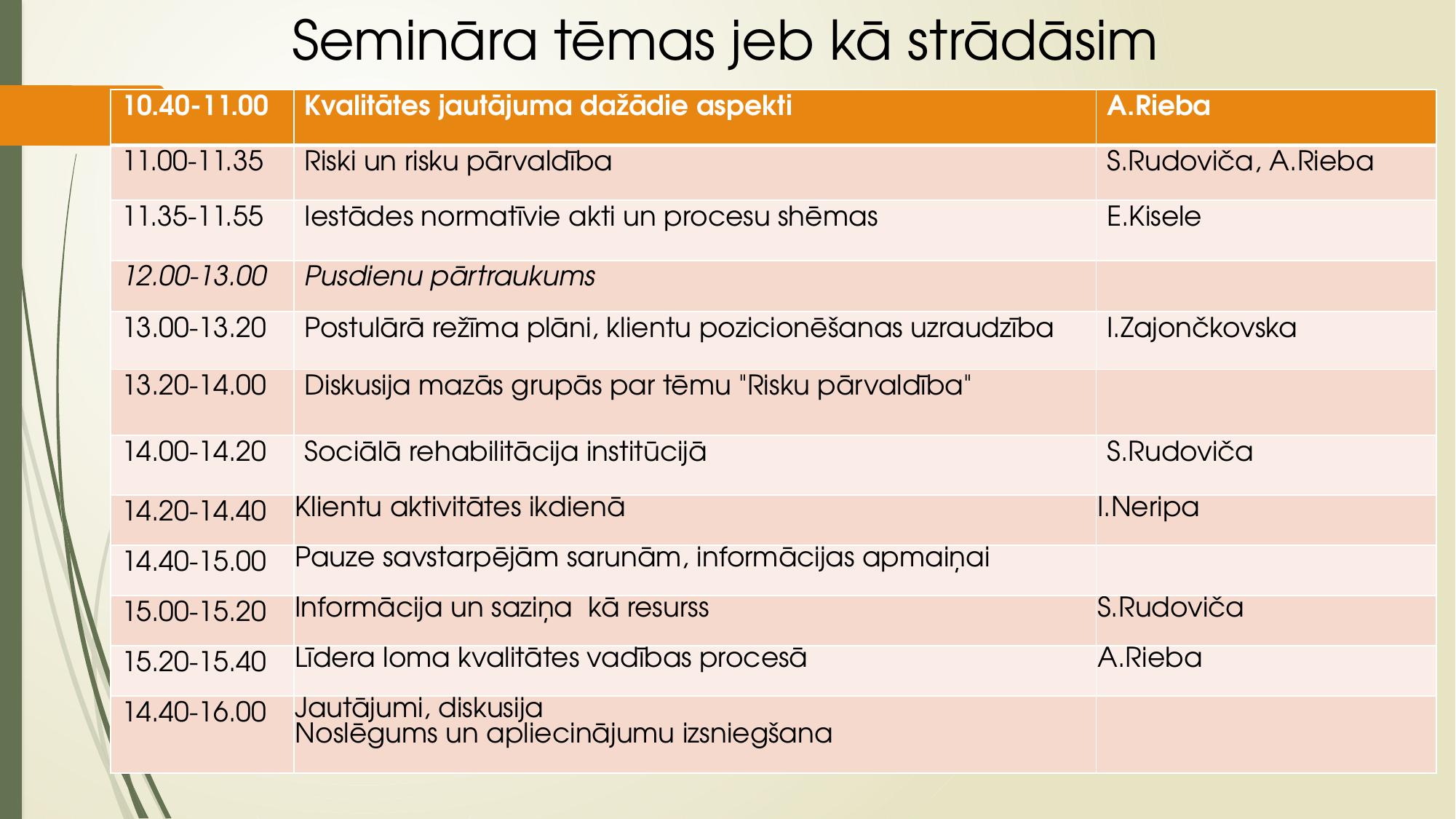

# Semināra tēmas jeb kā strādāsim
| 10.40-11.00 | Kvalitātes jautājuma dažādie aspekti | A.Rieba |
| --- | --- | --- |
| 11.00-11.35 | Riski un risku pārvaldība | S.Rudoviča, A.Rieba |
| 11.35-11.55 | Iestādes normatīvie akti un procesu shēmas | E.Kisele |
| 12.00-13.00 | Pusdienu pārtraukums |  |
| 13.00-13.20 | Postulārā režīma plāni, klientu pozicionēšanas uzraudzība | I.Zajončkovska |
| 13.20-14.00 | Diskusija mazās grupās par tēmu "Risku pārvaldība" |  |
| 14.00-14.20 | Sociālā rehabilitācija institūcijā | S.Rudoviča |
| 14.20-14.40 | Klientu aktivitātes ikdienā | I.Neripa |
| 14.40-15.00 | Pauze savstarpējām sarunām, informācijas apmaiņai |  |
| 15.00-15.20 | Informācija un saziņa kā resurss | S.Rudoviča |
| 15.20-15.40 | Līdera loma kvalitātes vadības procesā | A.Rieba |
| 14.40-16.00 | Jautājumi, diskusija Noslēgums un apliecinājumu izsniegšana |  |